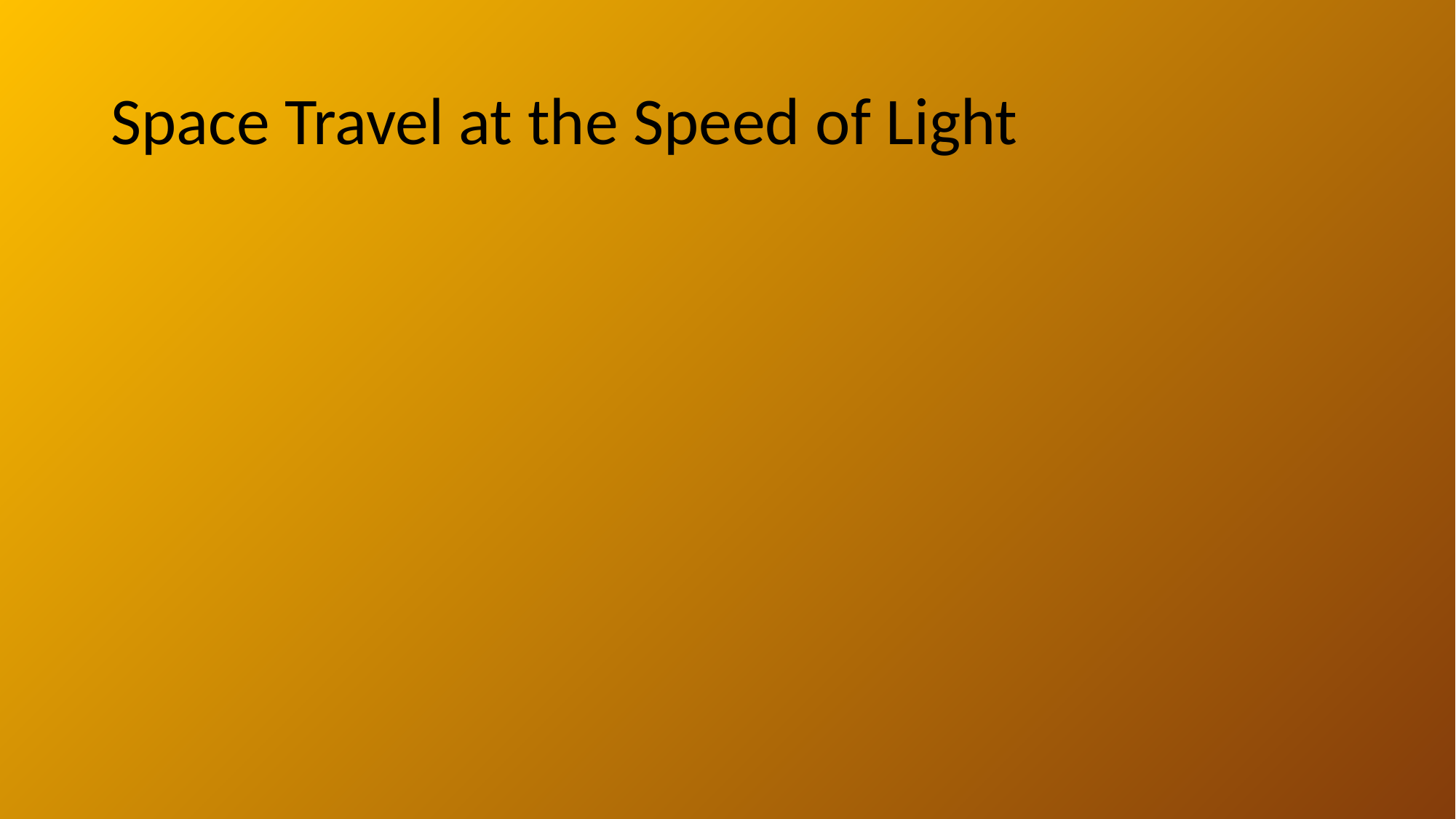

# Space Travel at the Speed of Light